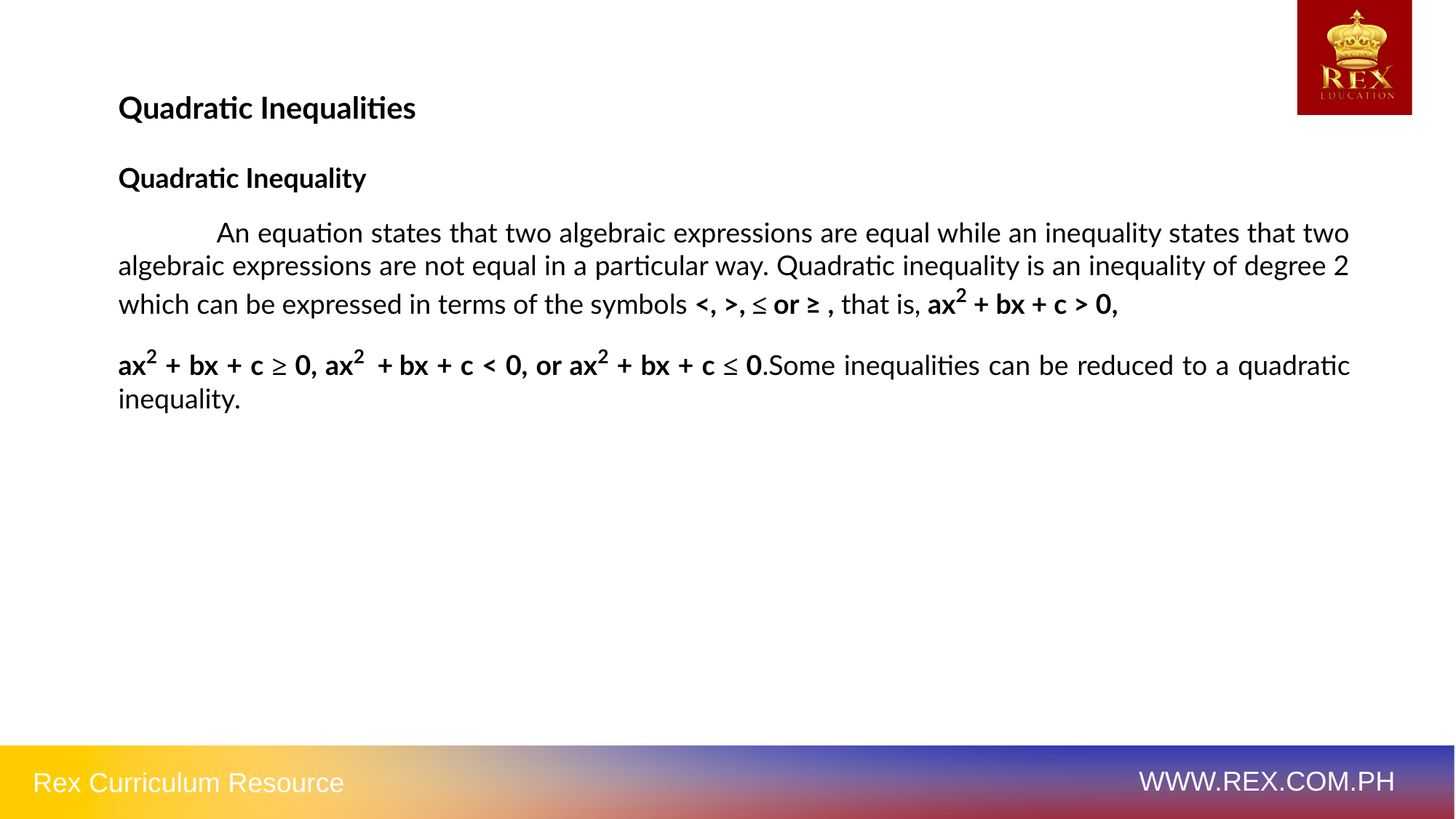

# Quadratic Inequalities

Quadratic Inequality
             An equation states that two algebraic expressions are equal while an inequality states that two algebraic expressions are not equal in a particular way. Quadratic inequality is an inequality of degree 2 which can be expressed in terms of the symbols <, >, ≤ or ≥ , that is, ax2 + bx + c > 0,
ax2 + bx + c ≥ 0, ax2  + bx + c < 0, or ax2 + bx + c ≤ 0.Some inequalities can be reduced to a quadratic inequality.